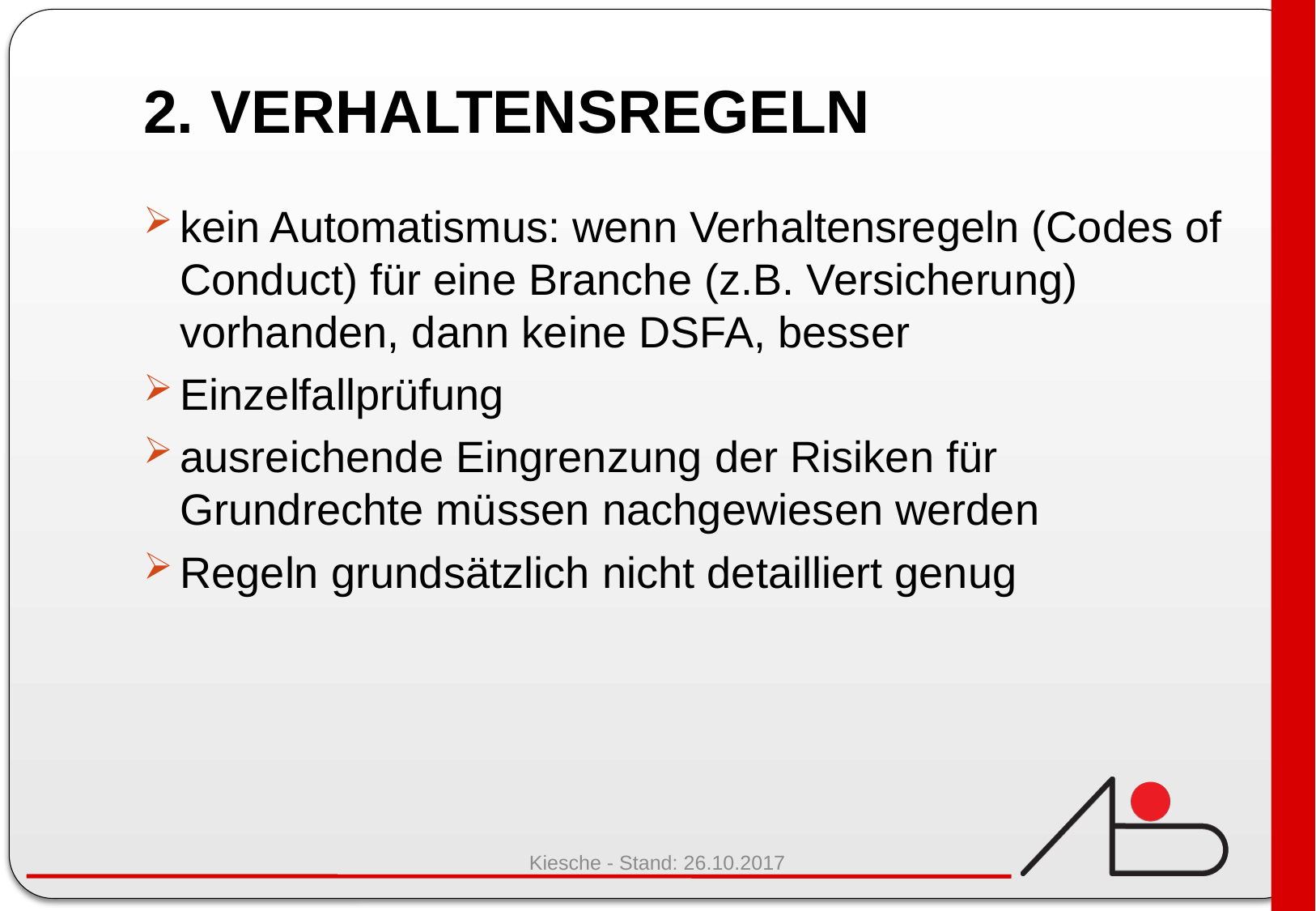

# 2. Verhaltensregeln
kein Automatismus: wenn Verhaltensregeln (Codes of Conduct) für eine Branche (z.B. Versicherung) vorhanden, dann keine DSFA, besser
Einzelfallprüfung
ausreichende Eingrenzung der Risiken für Grundrechte müssen nachgewiesen werden
Regeln grundsätzlich nicht detailliert genug

Kiesche - Stand: 26.10.2017